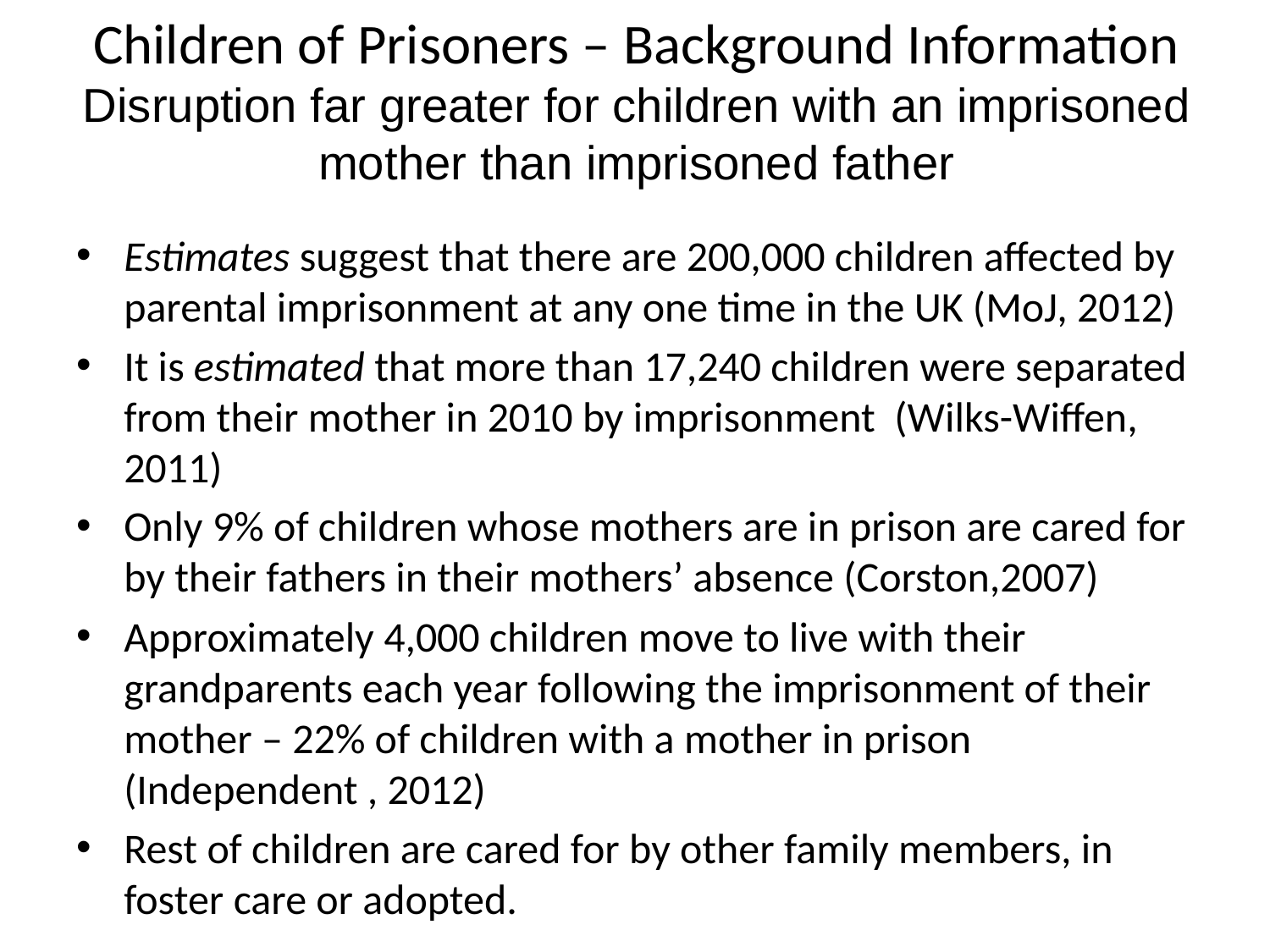

# Children of Prisoners – Background Information Disruption far greater for children with an imprisoned mother than imprisoned father
Estimates suggest that there are 200,000 children affected by parental imprisonment at any one time in the UK (MoJ, 2012)
It is estimated that more than 17,240 children were separated from their mother in 2010 by imprisonment  (Wilks-Wiffen, 2011)
Only 9% of children whose mothers are in prison are cared for by their fathers in their mothers’ absence (Corston,2007)
Approximately 4,000 children move to live with their grandparents each year following the imprisonment of their mother – 22% of children with a mother in prison (Independent , 2012)
Rest of children are cared for by other family members, in foster care or adopted.